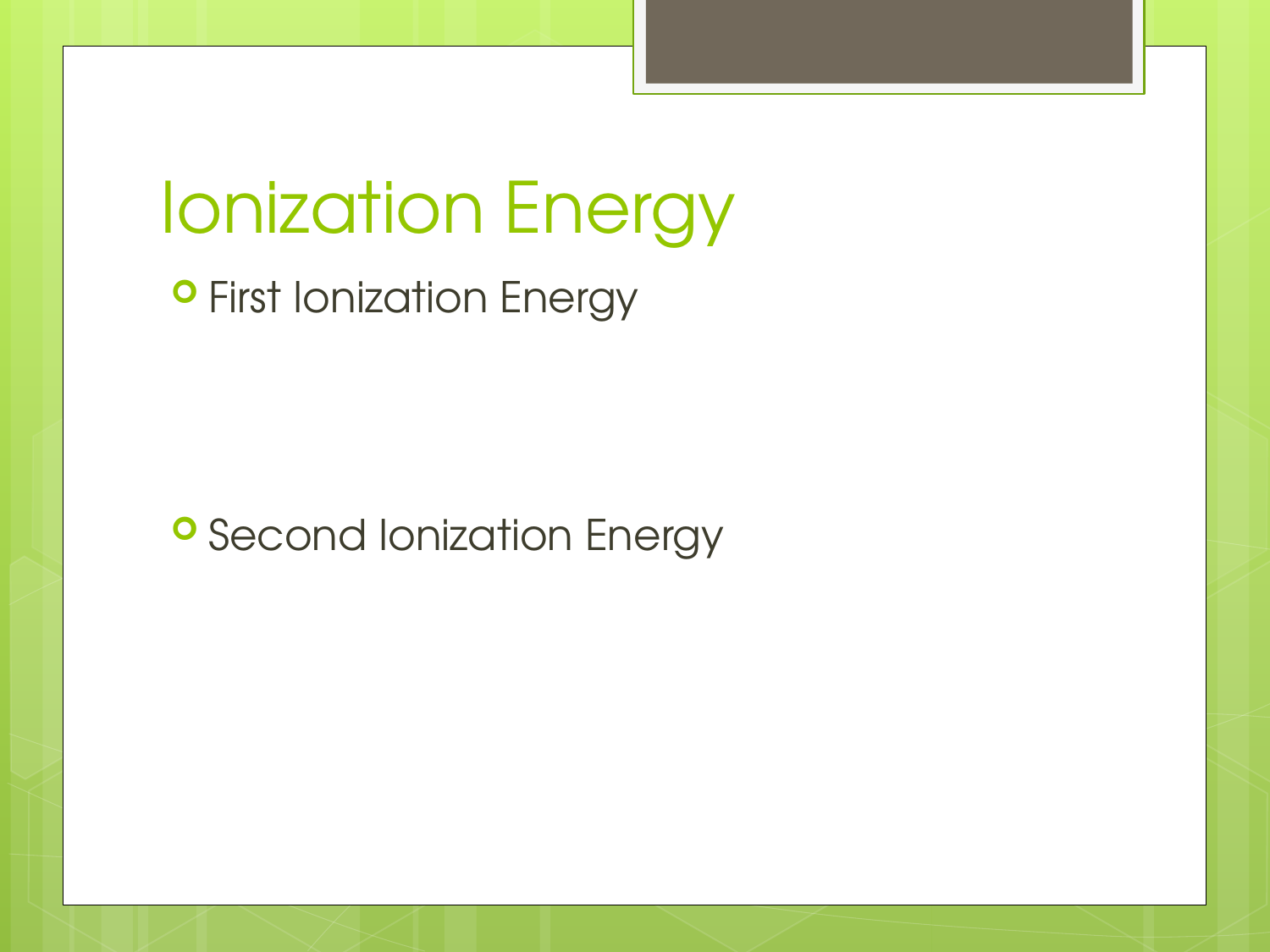

# Ionization Energy
First Ionization Energy

Second Ionization Energy